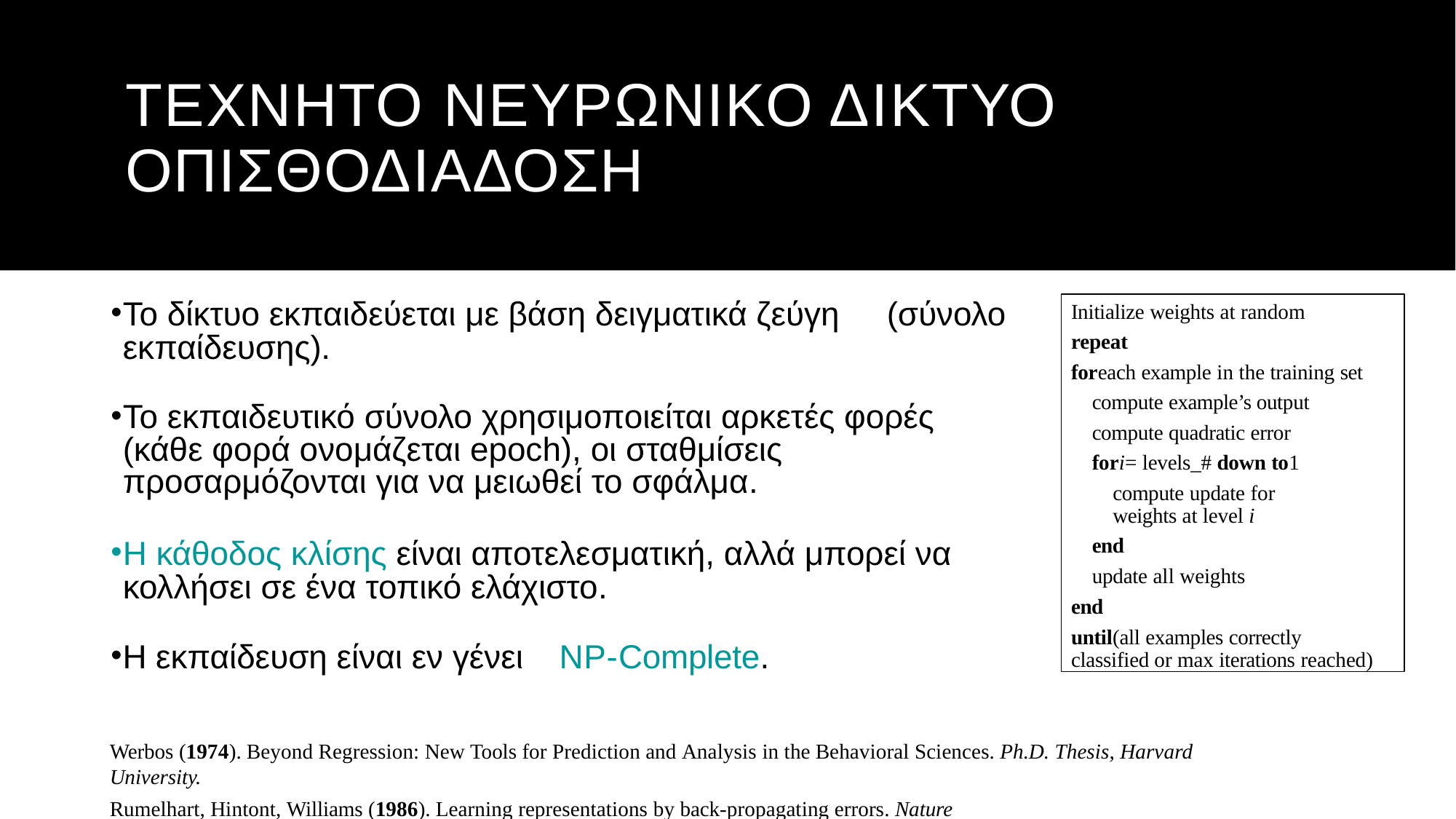

# ΤΕΧΝΗΤΟ ΝΕΥΡΩΝΙΚΟ ΔΙΚΤΥΟ ΟΠΙΣΘΟΔΙΑΔΟΣΗ
Το δίκτυο εκπαιδεύεται με βάση δειγματικά ζεύγη 	(σύνολο εκπαίδευσης).
Initialize weights at random
repeat
foreach example in the training set
compute example’s output compute quadratic error fori= levels_# down to1
compute update for weights at level i
end
update all weights
end
until(all examples correctly classified or max iterations reached)
Το εκπαιδευτικό σύνολο χρησιμοποιείται αρκετές φορές (κάθε φορά ονομάζεται epoch), οι σταθμίσεις προσαρμόζονται για να μειωθεί το σφάλμα.

Η κάθοδος κλίσης είναι αποτελεσματική, αλλά μπορεί να κολλήσει σε ένα τοπικό ελάχιστο.
Η εκπαίδευση είναι εν γένει	NP-Complete.
Werbos (1974). Beyond Regression: New Tools for Prediction and Analysis in the Behavioral Sciences. Ph.D. Thesis, Harvard University.
Rumelhart, Hintont, Williams (1986). Learning representations by back-propagating errors. Nature